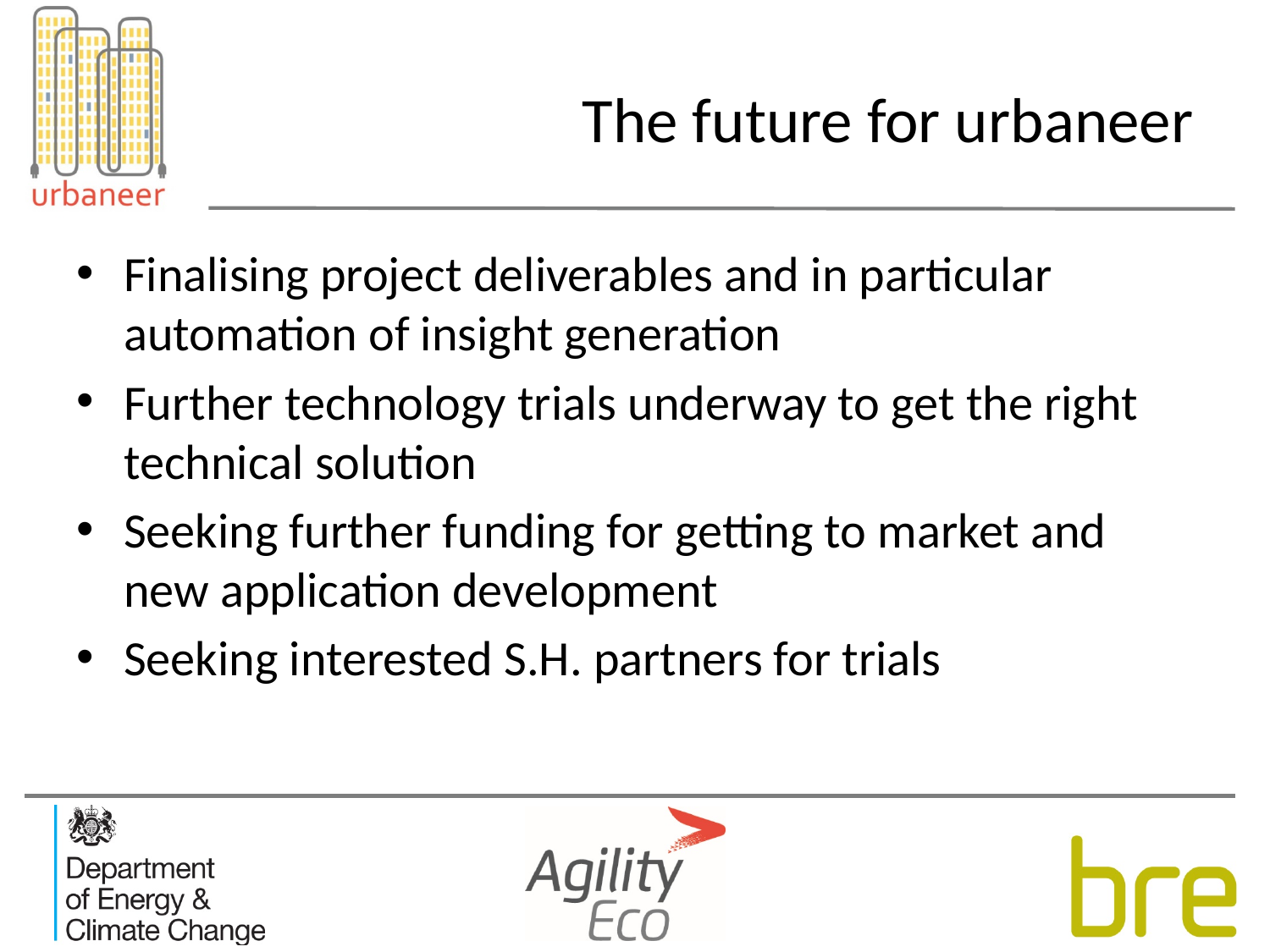

# The future for urbaneer
Finalising project deliverables and in particular automation of insight generation
Further technology trials underway to get the right technical solution
Seeking further funding for getting to market and new application development
Seeking interested S.H. partners for trials